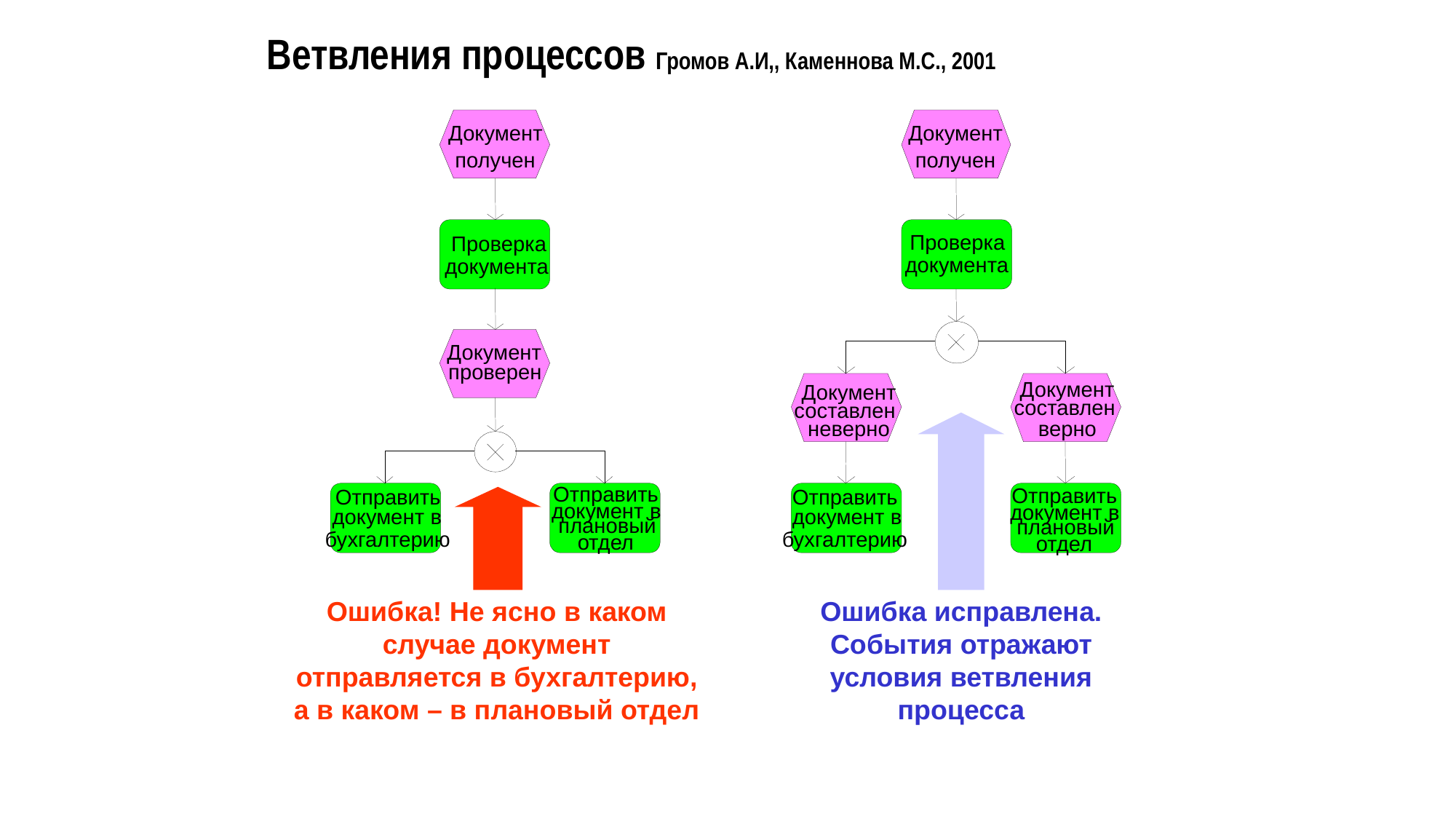

Ветвления процессов Громов А.И,, Каменнова М.С., 2001

Документ

получен

Проверка

документа

Документ

проверен

Отправить

Отправить
документ в
документ в
плановый

бухгалтерию
отдел

Документ

получен

Проверка

документа

Документ

Документ

составлен
составлен

неверно
верно

Отправить

Отправить
документ в
документ в
плановый

бухгалтерию
отдел

Ошибка! Не ясно в каком случае документ отправляется в бухгалтерию, а в каком – в плановый отдел
Ошибка исправлена. События отражают условия ветвления процесса